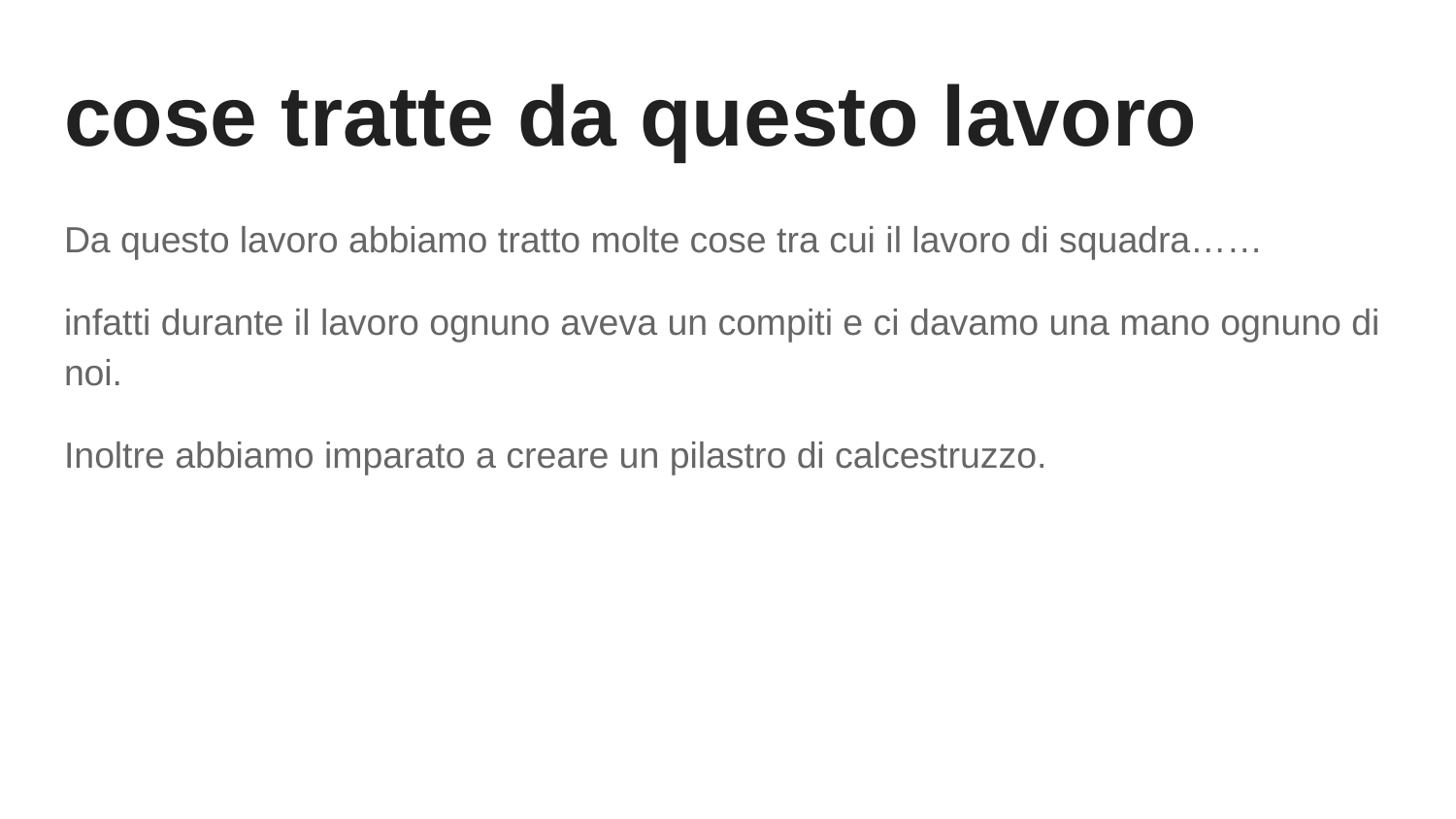

# cose tratte da questo lavoro

Da questo lavoro abbiamo tratto molte cose tra cui il lavoro di squadra……
infatti durante il lavoro ognuno aveva un compiti e ci davamo una mano ognuno di noi.
Inoltre abbiamo imparato a creare un pilastro di calcestruzzo.